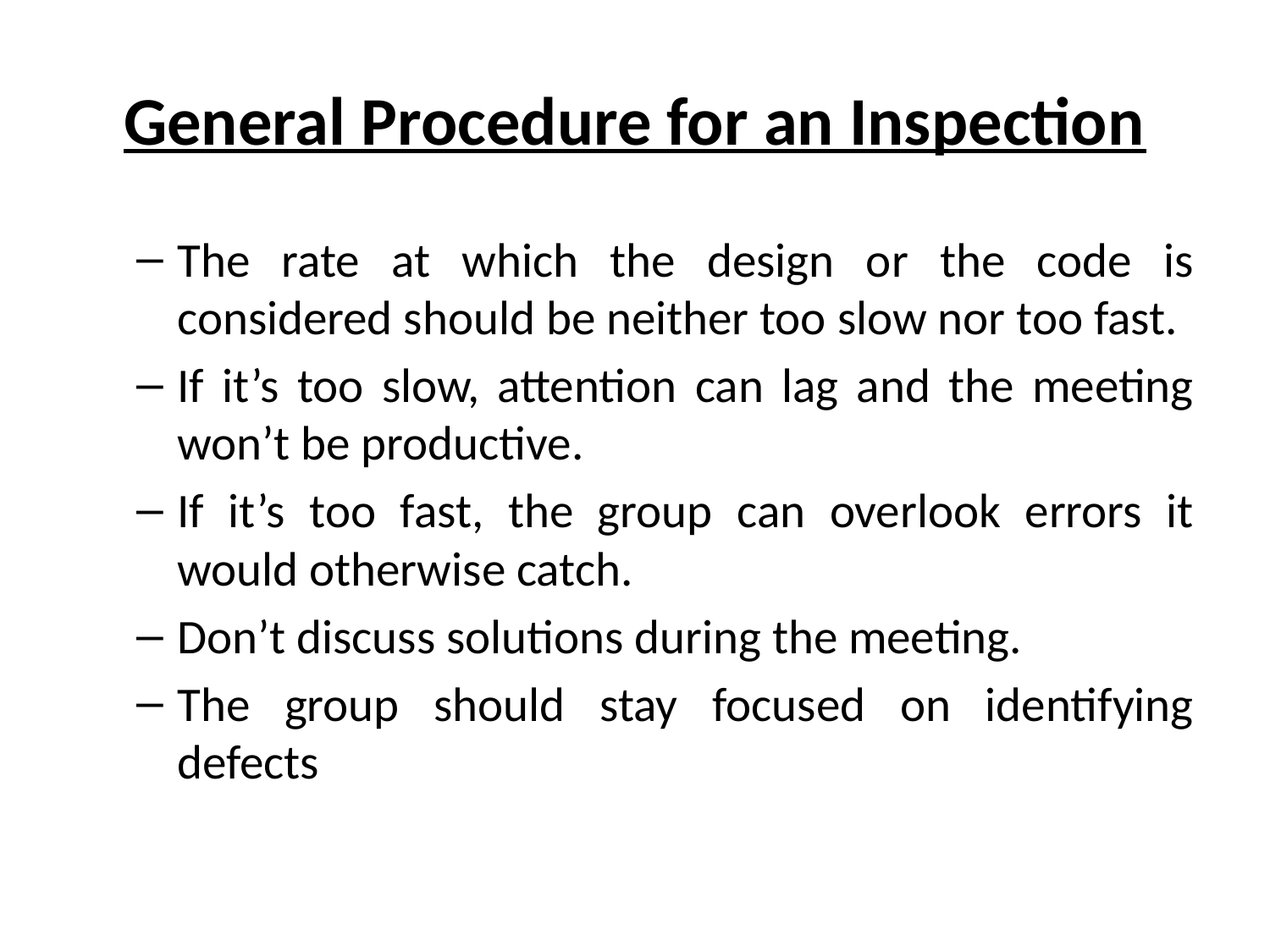

# General Procedure for an Inspection
The rate at which the design or the code is considered should be neither too slow nor too fast.
If it’s too slow, attention can lag and the meeting won’t be productive.
If it’s too fast, the group can overlook errors it would otherwise catch.
Don’t discuss solutions during the meeting.
The group should stay focused on identifying defects